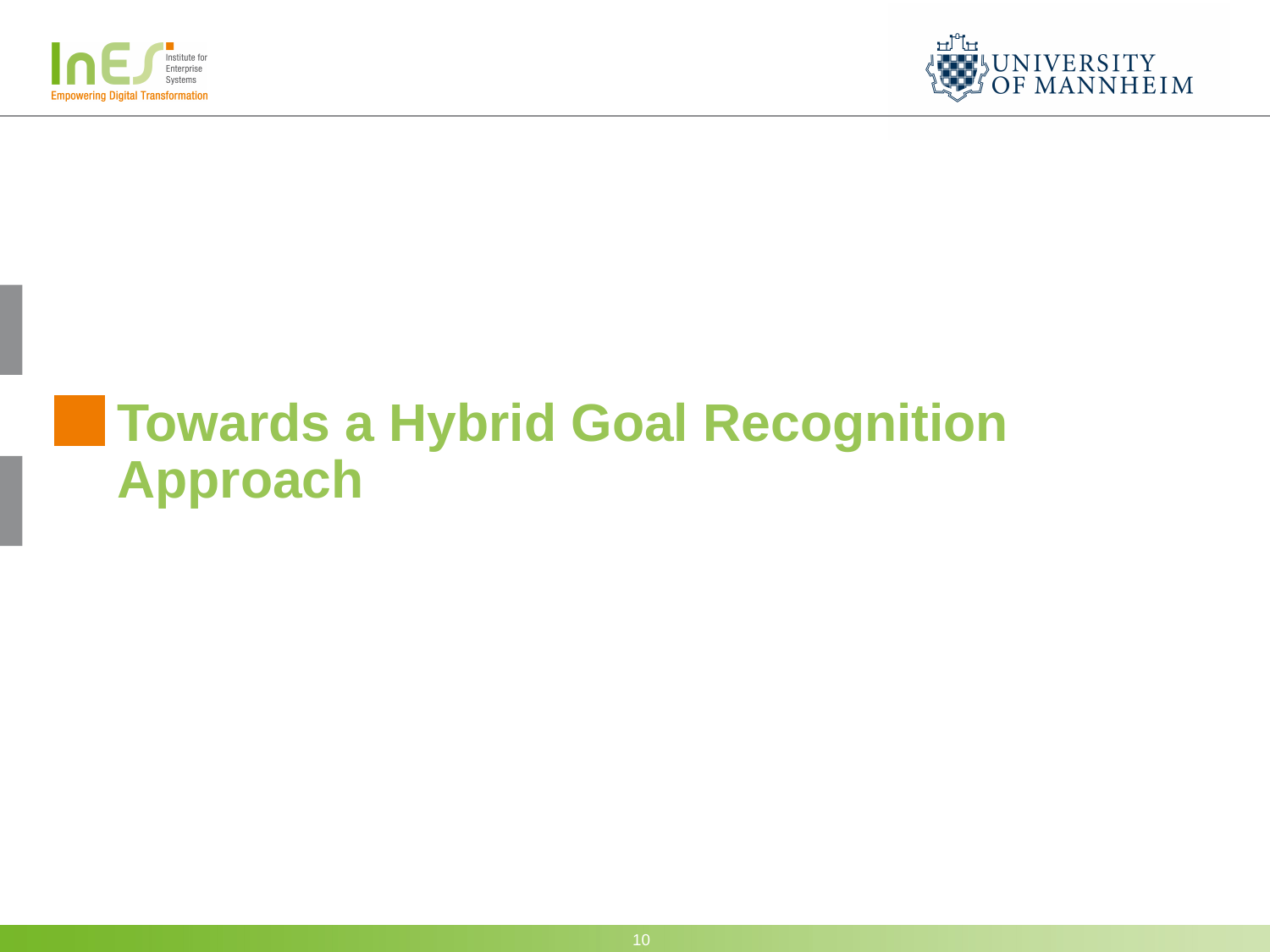

# Towards a Hybrid Goal Recognition Approach
10